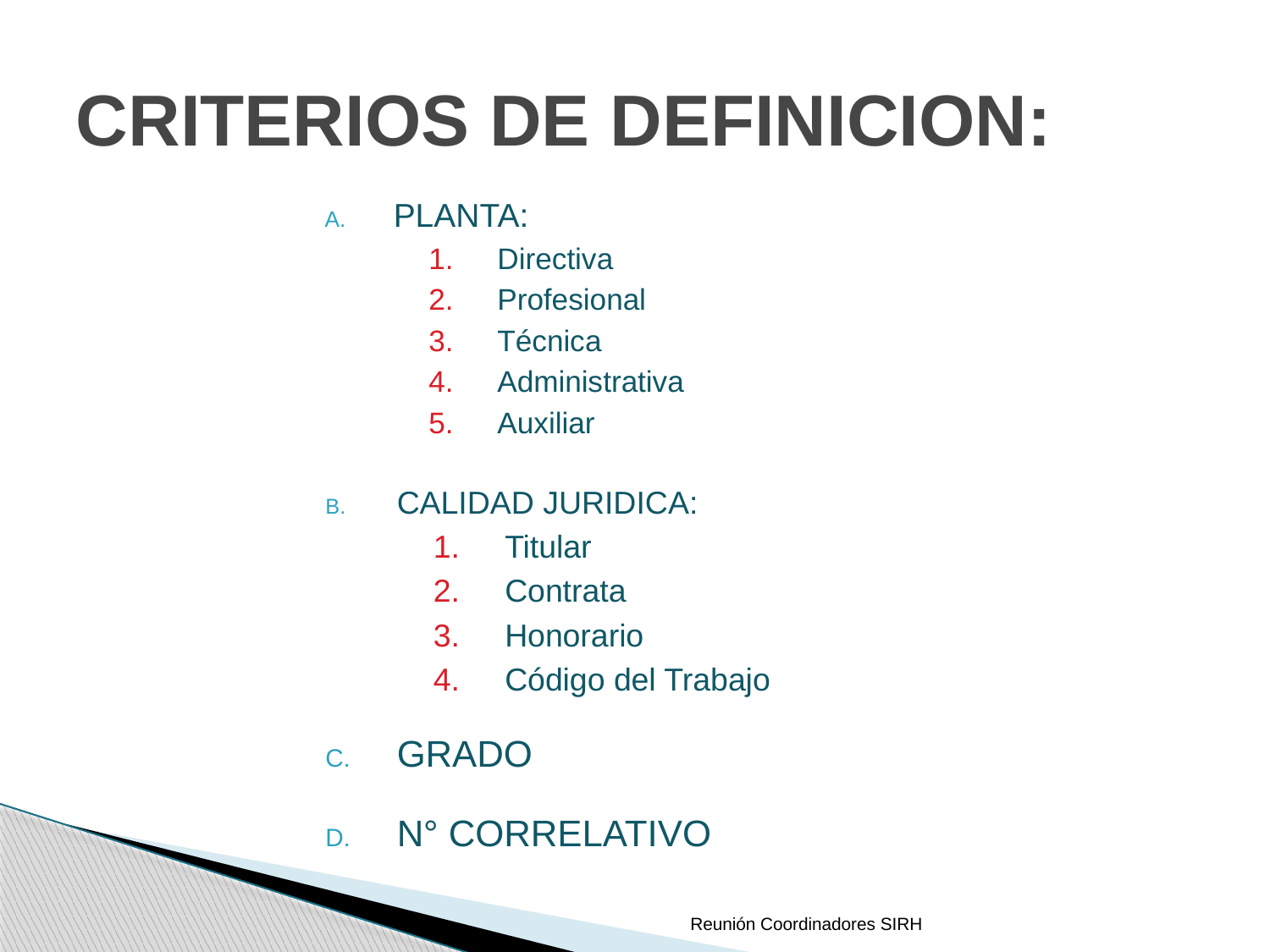

# CRITERIOS DE DEFINICION:
PLANTA:
Directiva
Profesional
Técnica
Administrativa
Auxiliar
CALIDAD JURIDICA:
Titular
Contrata
Honorario
Código del Trabajo
GRADO
N° CORRELATIVO
Reunión Coordinadores SIRH